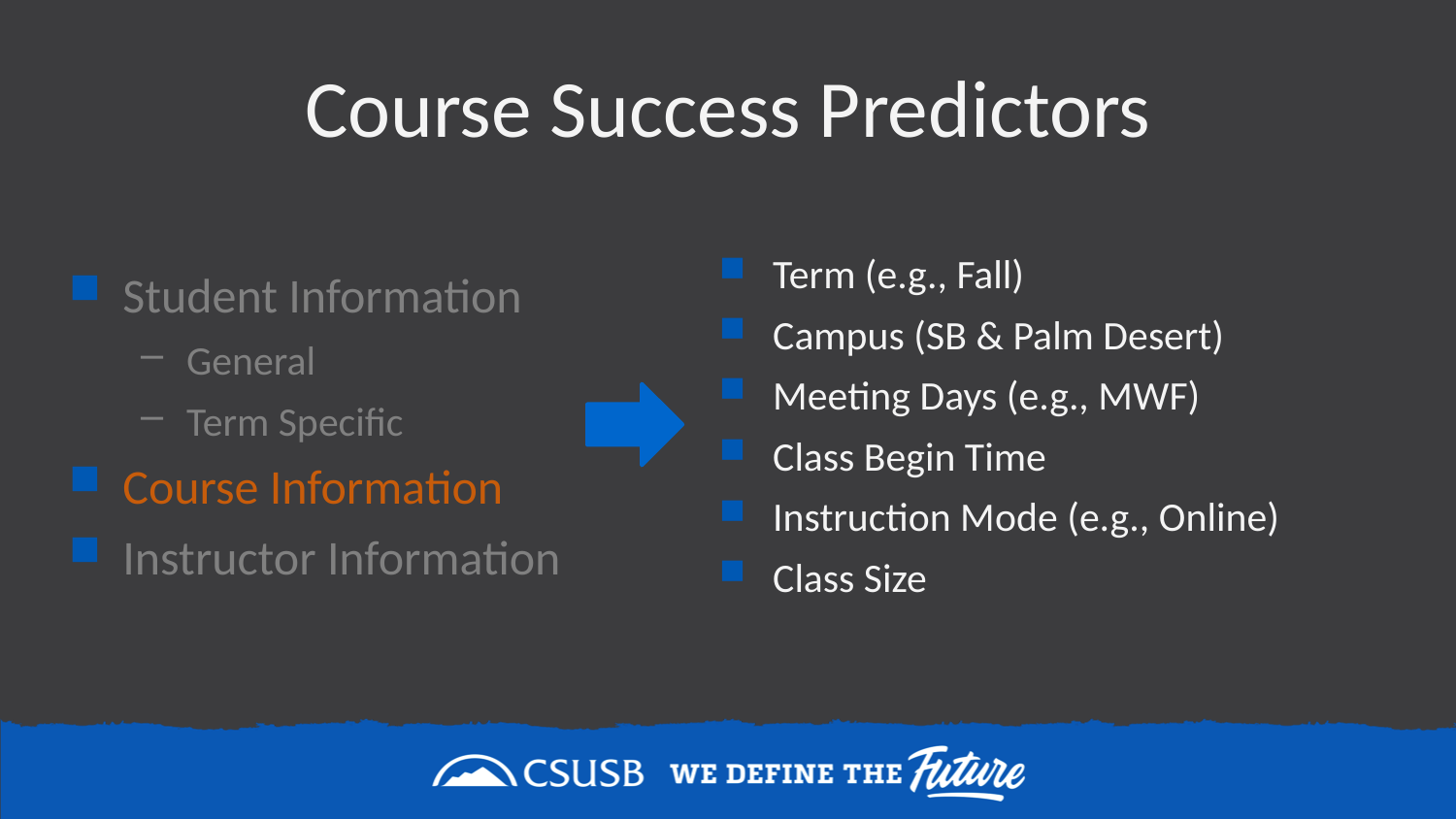

# Course Success Predictors
Student Information
General
Term Specific
Course Information
Instructor Information
Term (e.g., Fall)
Campus (SB & Palm Desert)
Meeting Days (e.g., MWF)
Class Begin Time
Instruction Mode (e.g., Online)
Class Size